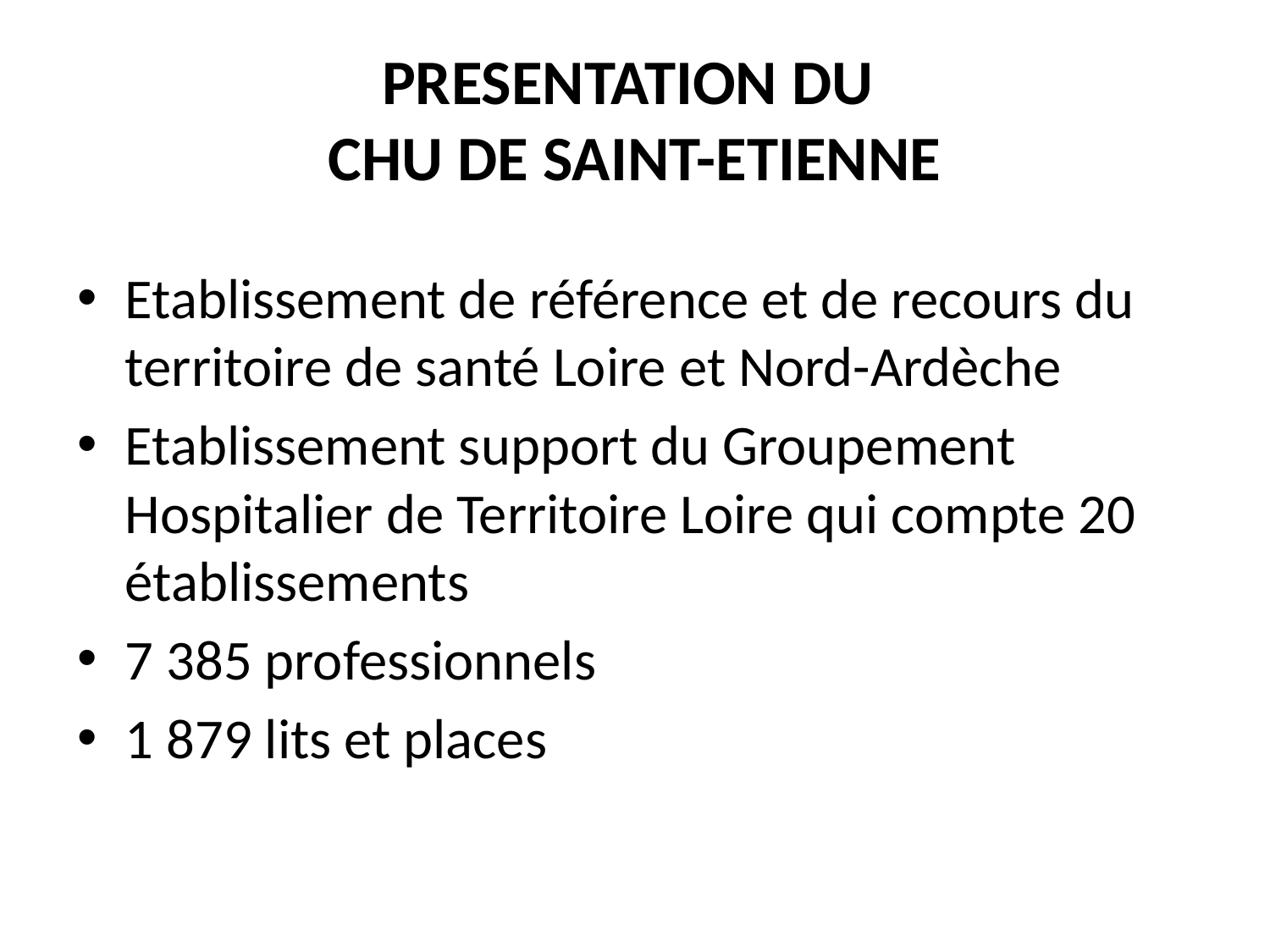

# PRESENTATION DU CHU DE SAINT-ETIENNE
Etablissement de référence et de recours du territoire de santé Loire et Nord-Ardèche
Etablissement support du Groupement Hospitalier de Territoire Loire qui compte 20 établissements
7 385 professionnels
1 879 lits et places